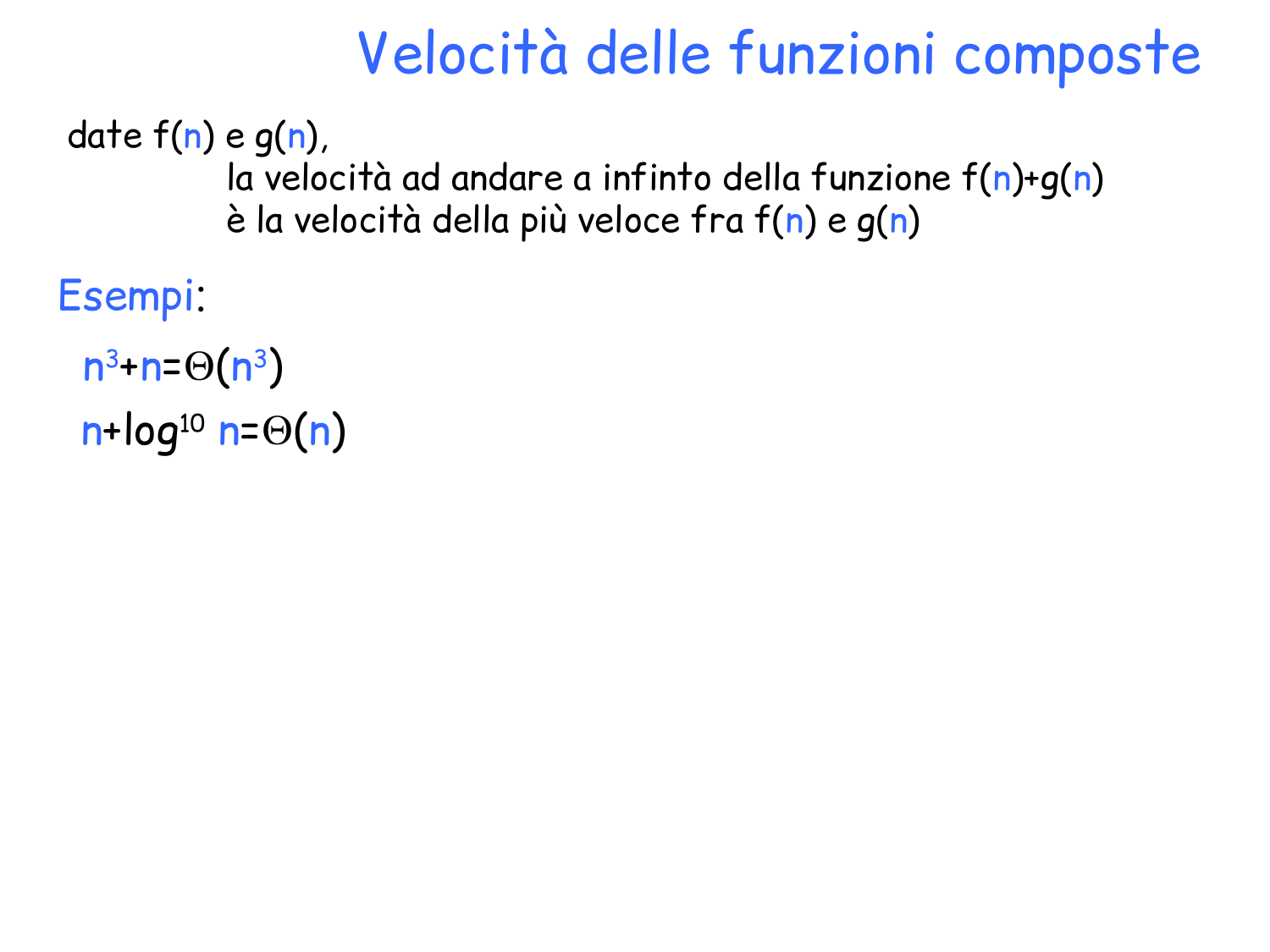

# Velocità delle funzioni composte
date f(n) e g(n),
               la velocità ad andare a infinto della funzione f(n)+g(n)
               è la velocità della più veloce fra f(n) e g(n)
Esempi:
n3+n=Θ(n3)
n+log10 n=Θ(n)